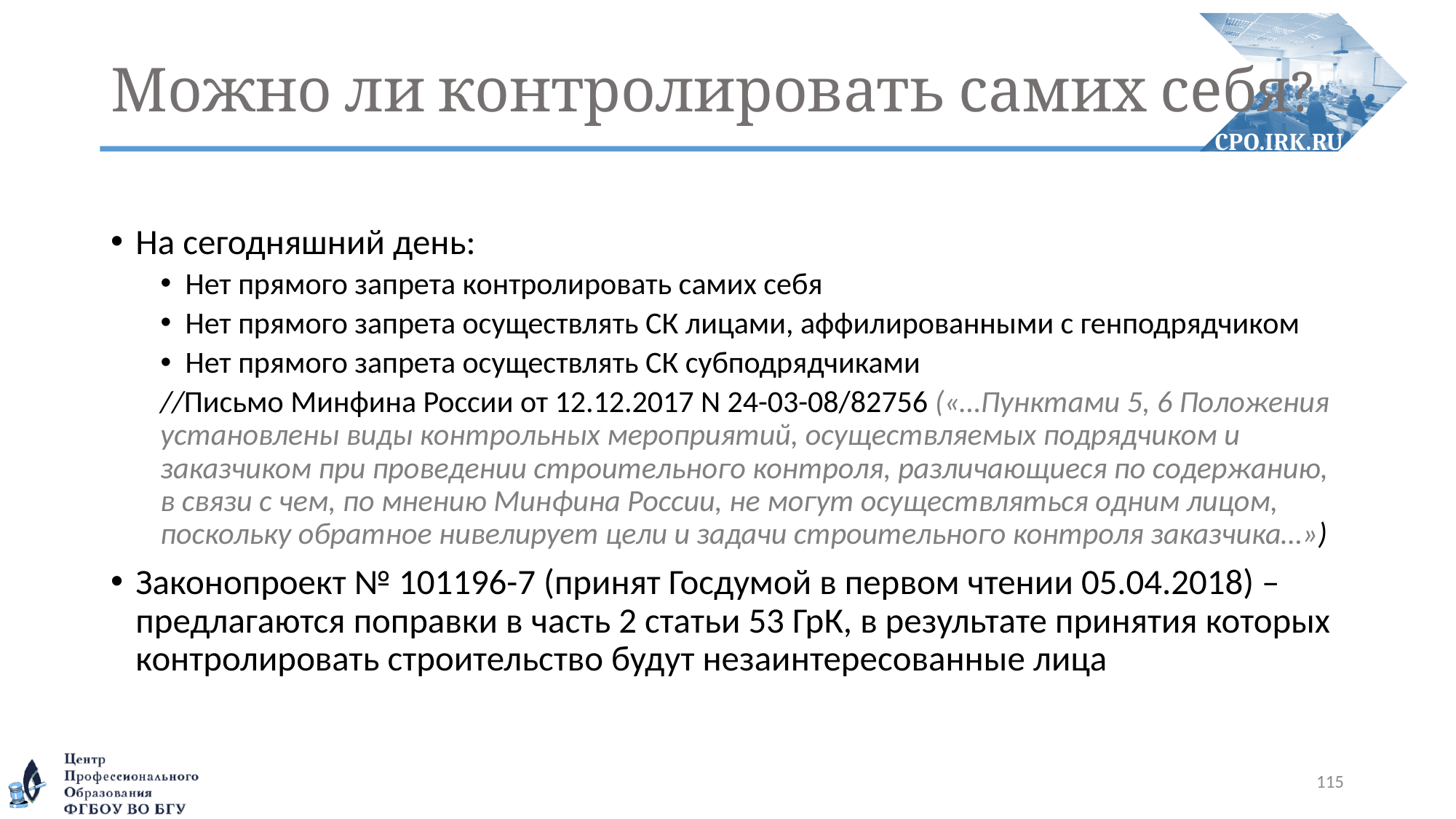

# Можно ли контролировать самих себя?
На сегодняшний день:
Нет прямого запрета контролировать самих себя
Нет прямого запрета осуществлять СК лицами, аффилированными с генподрядчиком
Нет прямого запрета осуществлять СК субподрядчиками
//Письмо Минфина России от 12.12.2017 N 24-03-08/82756 («…Пунктами 5, 6 Положения установлены виды контрольных мероприятий, осуществляемых подрядчиком и заказчиком при проведении строительного контроля, различающиеся по содержанию, в связи с чем, по мнению Минфина России, не могут осуществляться одним лицом, поскольку обратное нивелирует цели и задачи строительного контроля заказчика…»)
Законопроект № 101196-7 (принят Госдумой в первом чтении 05.04.2018) – предлагаются поправки в часть 2 статьи 53 ГрК, в результате принятия которых контролировать строительство будут незаинтересованные лица
115